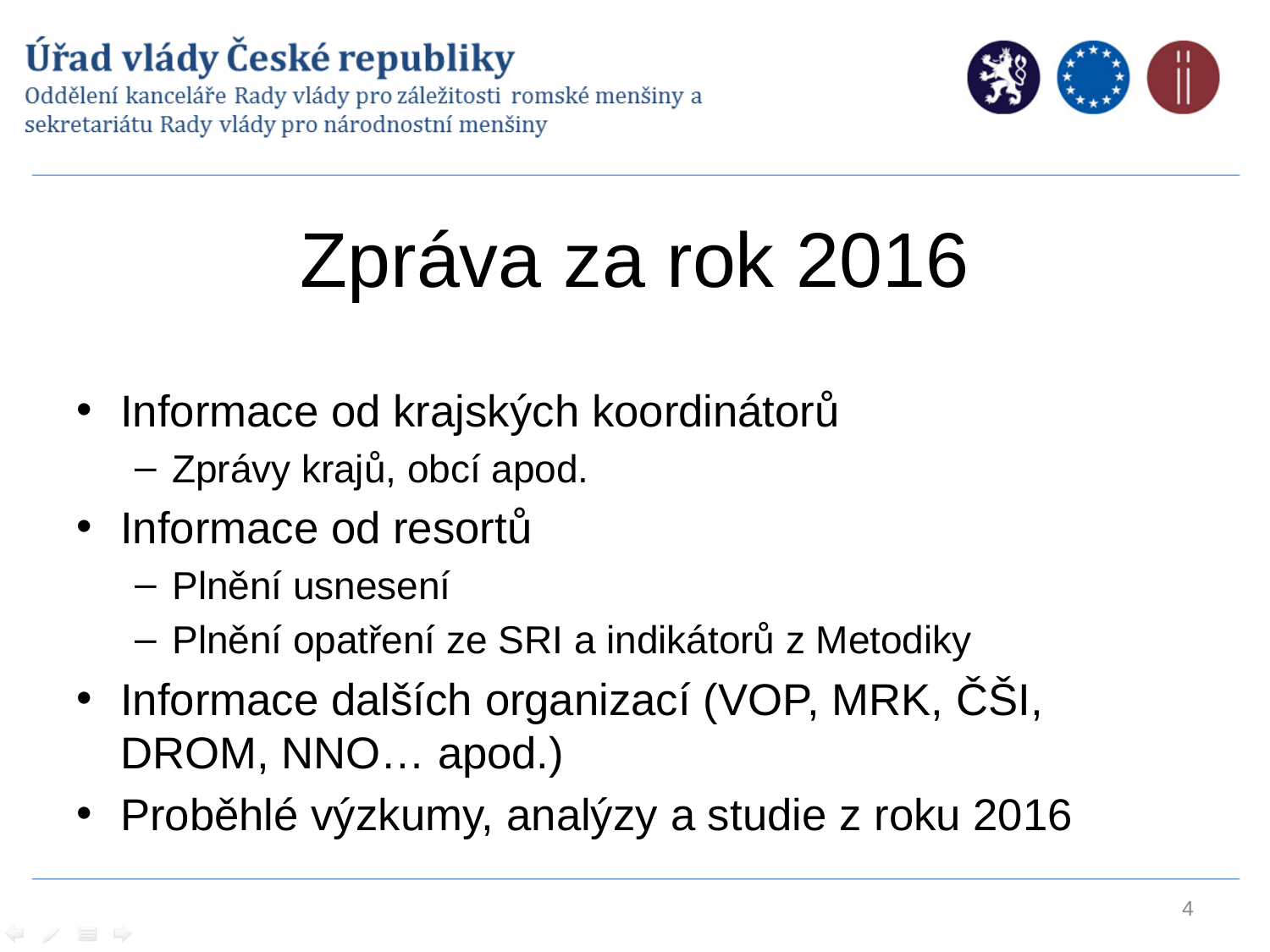

# Zpráva za rok 2016
Informace od krajských koordinátorů
Zprávy krajů, obcí apod.
Informace od resortů
Plnění usnesení
Plnění opatření ze SRI a indikátorů z Metodiky
Informace dalších organizací (VOP, MRK, ČŠI, DROM, NNO… apod.)
Proběhlé výzkumy, analýzy a studie z roku 2016
4